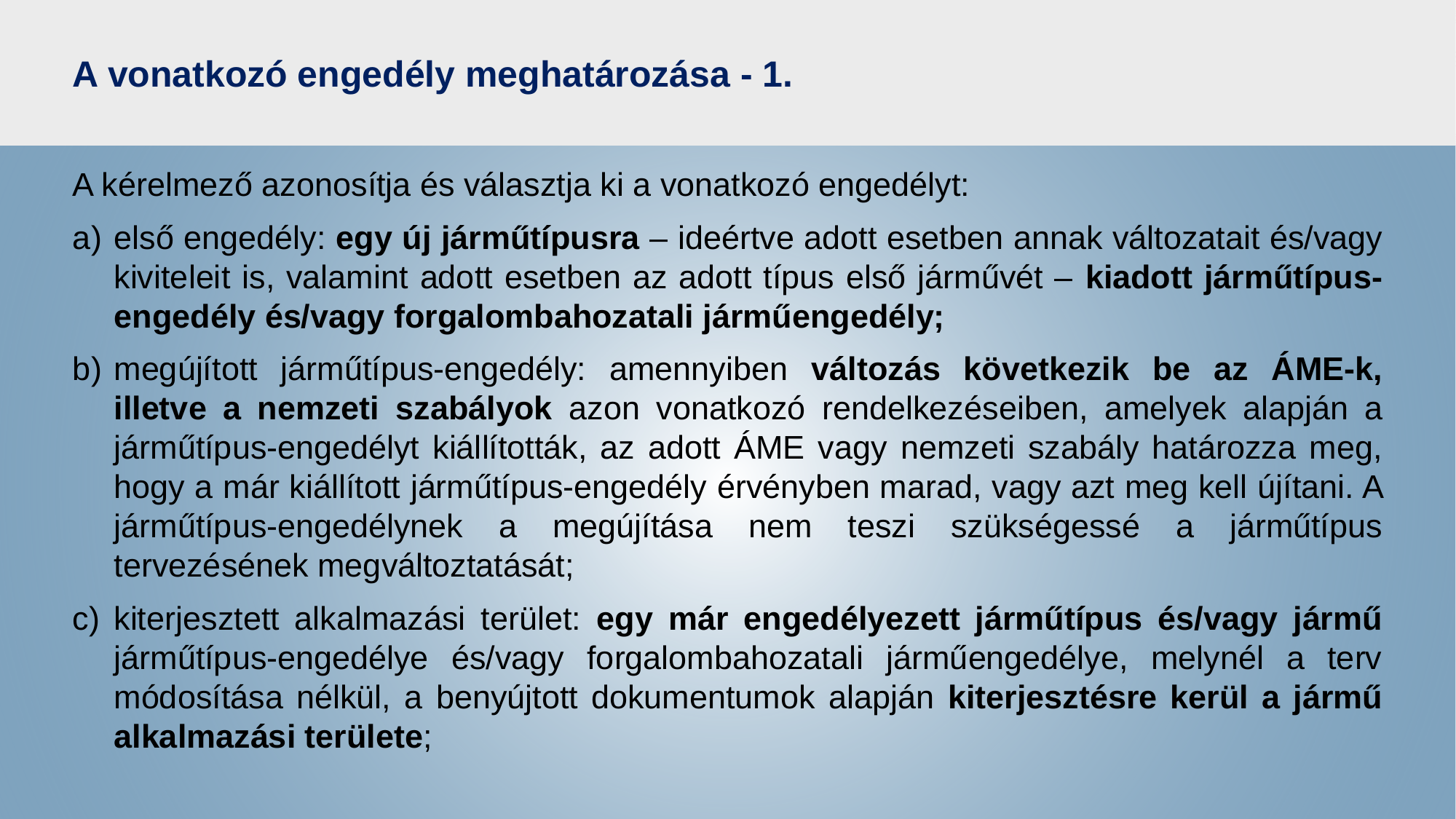

# A vonatkozó engedély meghatározása - 1.
A kérelmező azonosítja és választja ki a vonatkozó engedélyt:
a)	első engedély: egy új járműtípusra – ideértve adott esetben annak változatait és/vagy kiviteleit is, valamint adott esetben az adott típus első járművét – kiadott járműtípus-engedély és/vagy forgalombahozatali járműengedély;
b)	megújított járműtípus-engedély: amennyiben változás következik be az ÁME-k, illetve a nemzeti szabályok azon vonatkozó rendelkezéseiben, amelyek alapján a járműtípus-engedélyt kiállították, az adott ÁME vagy nemzeti szabály határozza meg, hogy a már kiállított járműtípus-engedély érvényben marad, vagy azt meg kell újítani. A járműtípus-engedélynek a megújítása nem teszi szükségessé a járműtípus tervezésének megváltoztatását;
c)	kiterjesztett alkalmazási terület: egy már engedélyezett járműtípus és/vagy jármű járműtípus-engedélye és/vagy forgalombahozatali járműengedélye, melynél a terv módosítása nélkül, a benyújtott dokumentumok alapján kiterjesztésre kerül a jármű alkalmazási területe;